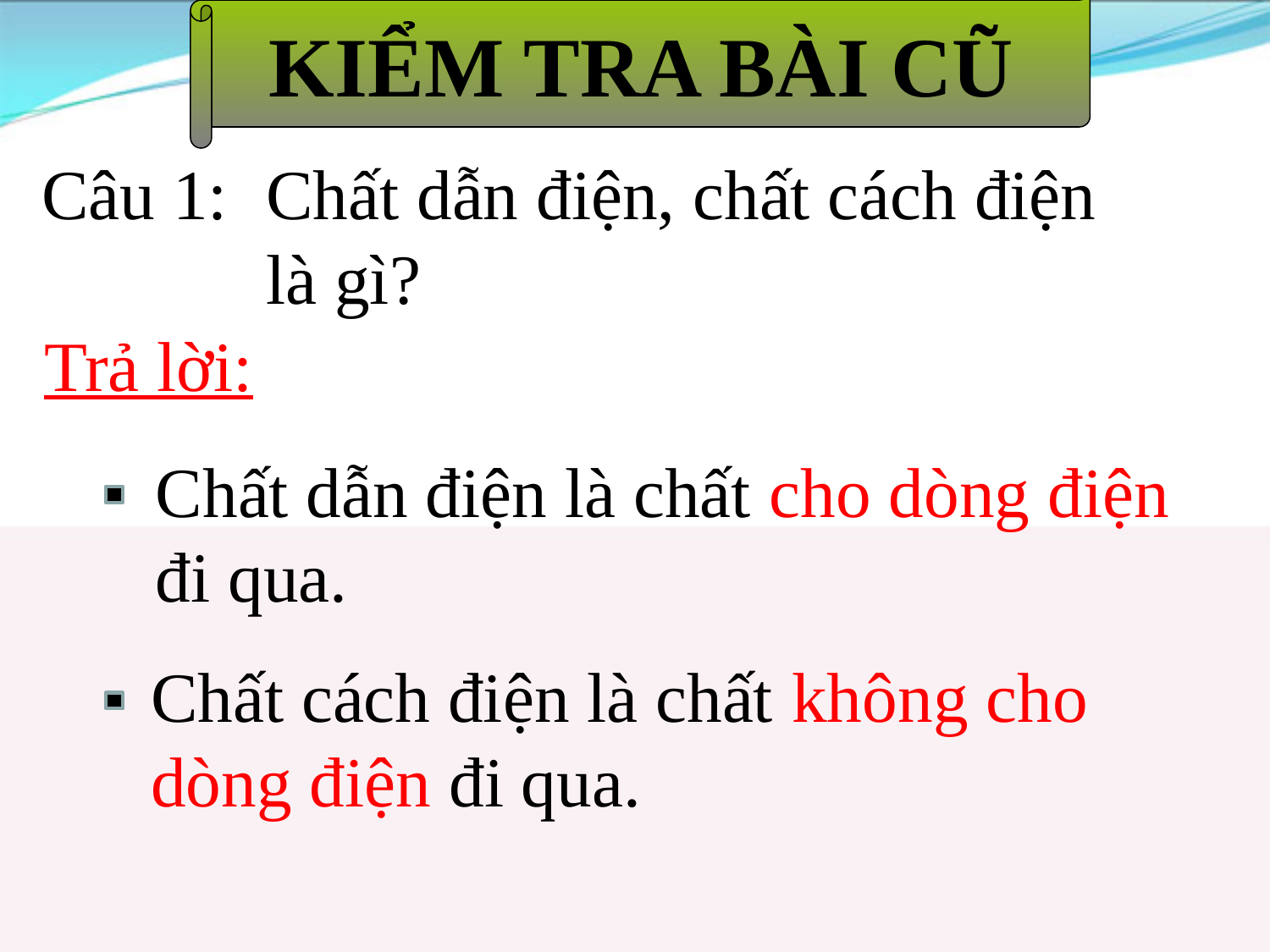

KIỂM TRA BÀI CŨ
Câu 1:
Chất dẫn điện, chất cách điện là gì?
Trả lời:
Chất dẫn điện là chất cho dòng điện đi qua.

Chất cách điện là chất không cho dòng điện đi qua.